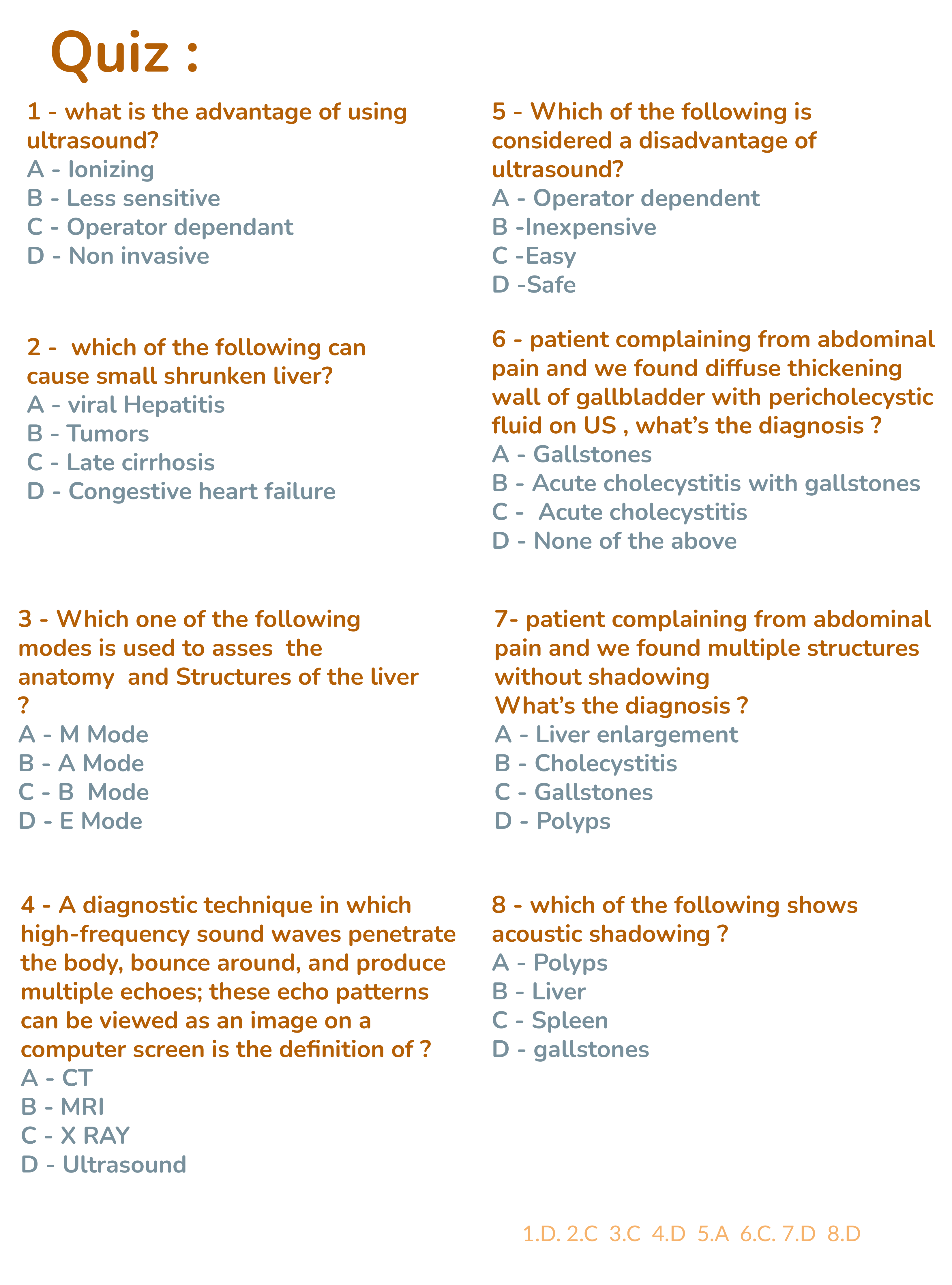

Quiz :
5 - Which of the following is considered a disadvantage of ultrasound?
A - Operator dependent
B -Inexpensive
C -Easy
D -Safe
1 - what is the advantage of using ultrasound?
A - Ionizing
B - Less sensitive
C - Operator dependant
D - Non invasive
6 - patient complaining from abdominal pain and we found diffuse thickening wall of gallbladder with pericholecystic fluid on US , what’s the diagnosis ?
A - Gallstones
B - Acute cholecystitis with gallstones
C -  Acute cholecystitis
D - None of the above
2 -  which of the following can cause small shrunken liver?
A - viral Hepatitis
B - Tumors
C - Late cirrhosis
D - Congestive heart failure

3 - Which one of the following modes is used to asses  the anatomy  and Structures of the liver ?
A - M Mode
B - A Mode
C - B  Mode
D - E Mode
7- patient complaining from abdominal pain and we found multiple structures without shadowing
What’s the diagnosis ?
A - Liver enlargement
B - Cholecystitis
C - Gallstones
D - Polyps
4 - A diagnostic technique in which high-frequency sound waves penetrate the body, bounce around, and produce multiple echoes; these echo patterns can be viewed as an image on a computer screen is the definition of ?
A - CT
B - MRI
C - X RAY
D - Ultrasound
8 - which of the following shows acoustic shadowing ?
A - Polyps
B - Liver
C - Spleen
D - gallstones
1.D. 2.C  3.C  4.D  5.A  6.C. 7.D  8.D